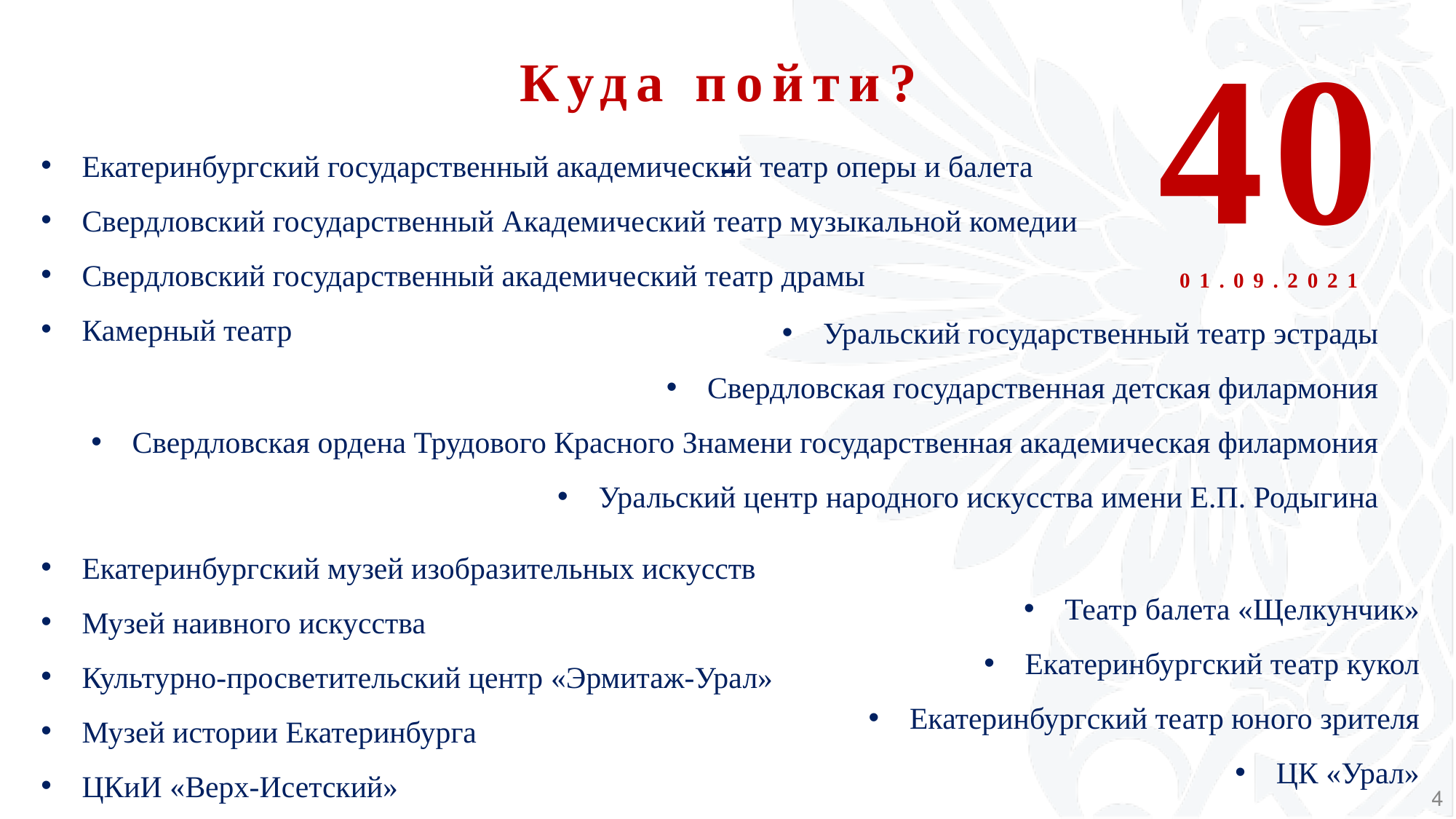

40
01.09.2021
Куда пойти?

Екатеринбургский государственный академический театр оперы и балета
Свердловский государственный Академический театр музыкальной комедии
Свердловский государственный академический театр драмы
Камерный театр
Уральский государственный театр эстрады
Свердловская государственная детская филармония
Свердловская ордена Трудового Красного Знамени государственная академическая филармония
Уральский центр народного искусства имени Е.П. Родыгина
Екатеринбургский музей изобразительных искусств
Музей наивного искусства
Культурно-просветительский центр «Эрмитаж-Урал»
Музей истории Екатеринбурга
ЦКиИ «Верх-Исетский»

Театр балета «Щелкунчик»
Екатеринбургский театр кукол
Екатеринбургский театр юного зрителя
ЦК «Урал»
4